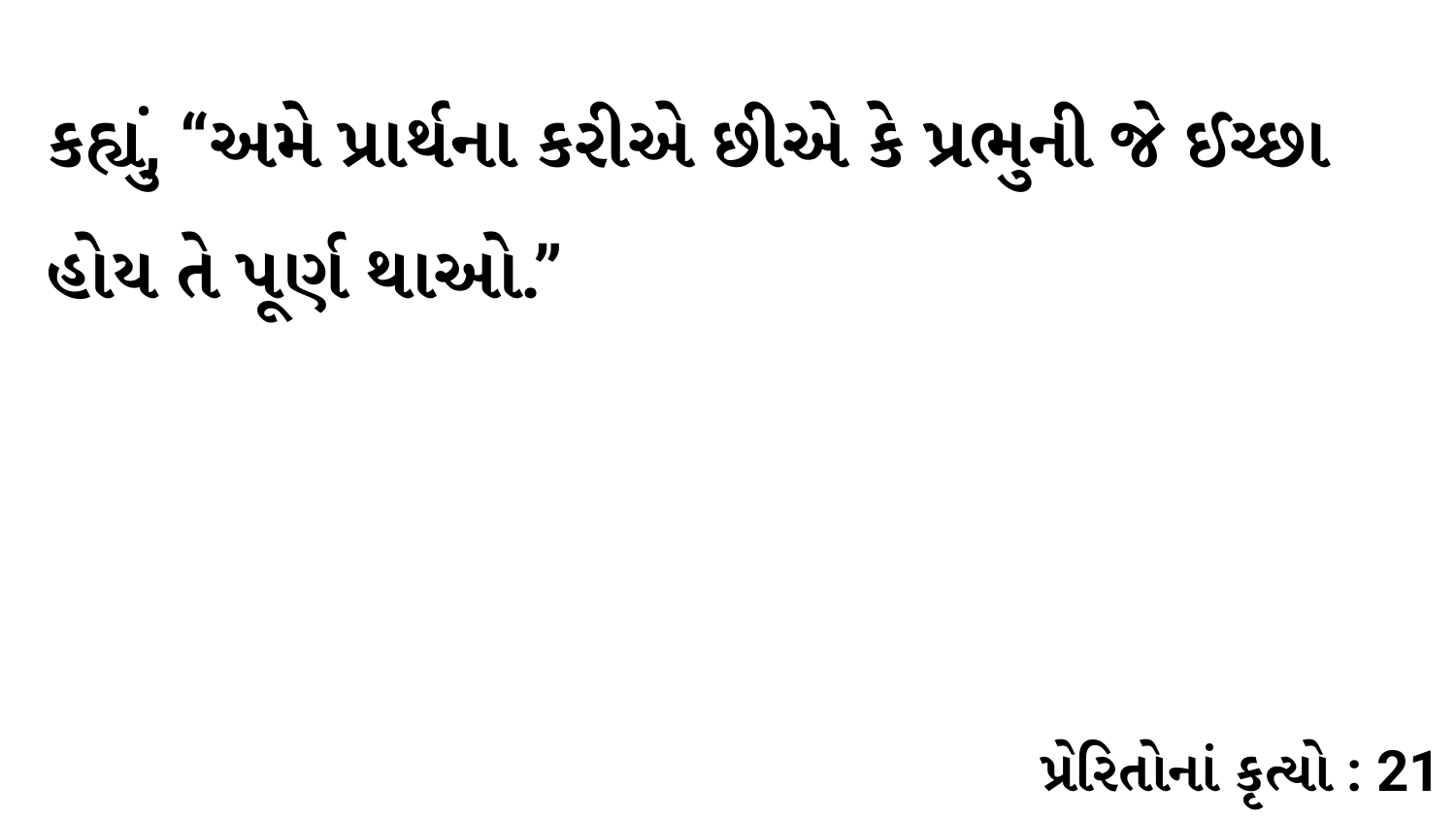

કહ્યું, “અમે પ્રાર્થના કરીએ છીએ કે પ્રભુની જે ઈચ્છા હોય તે પૂર્ણ થાઓ.”
પ્રેરિતોનાં કૃત્યો : 21